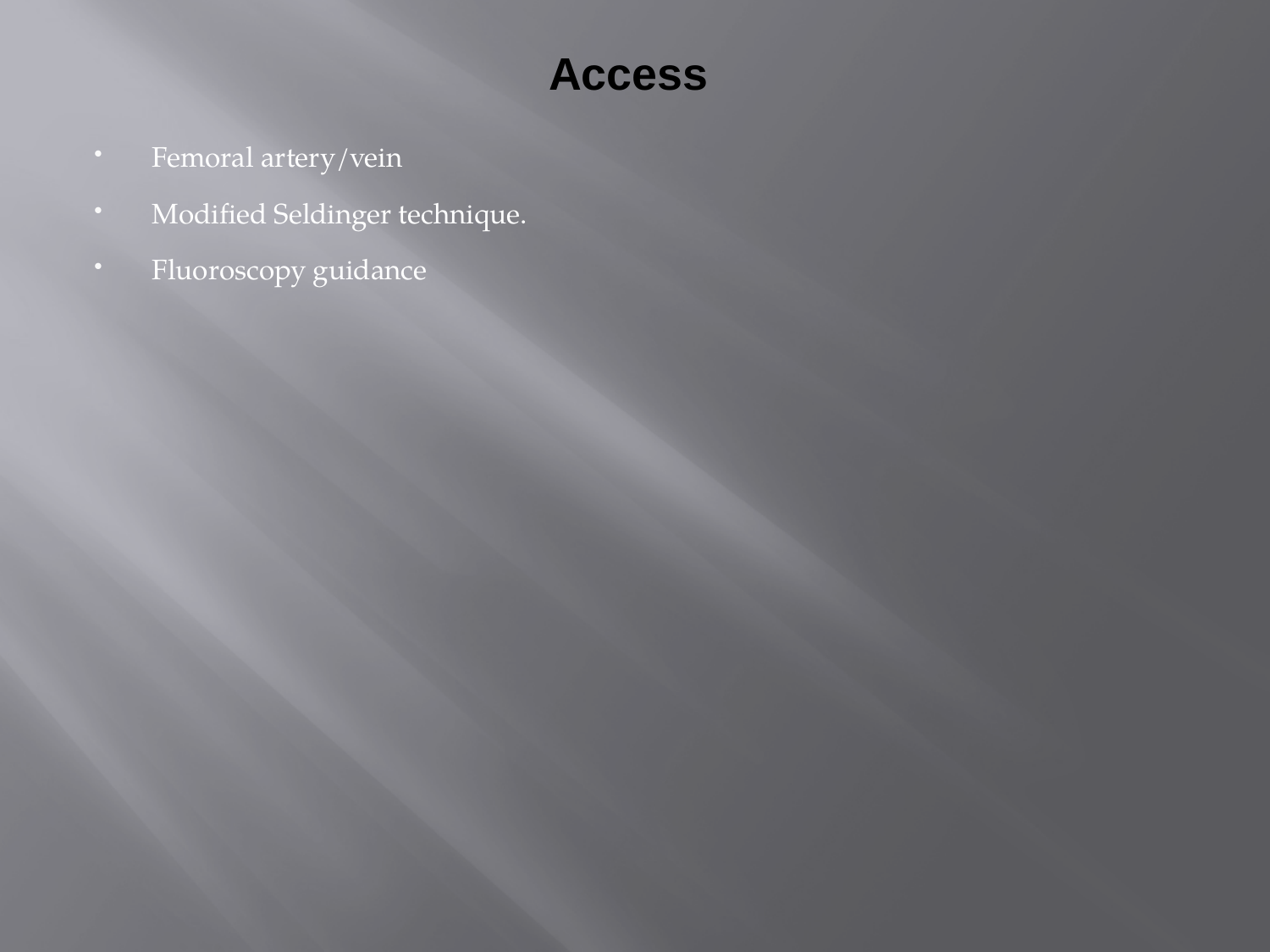

# Access
Femoral artery/vein
Modified Seldinger technique.
Fluoroscopy guidance